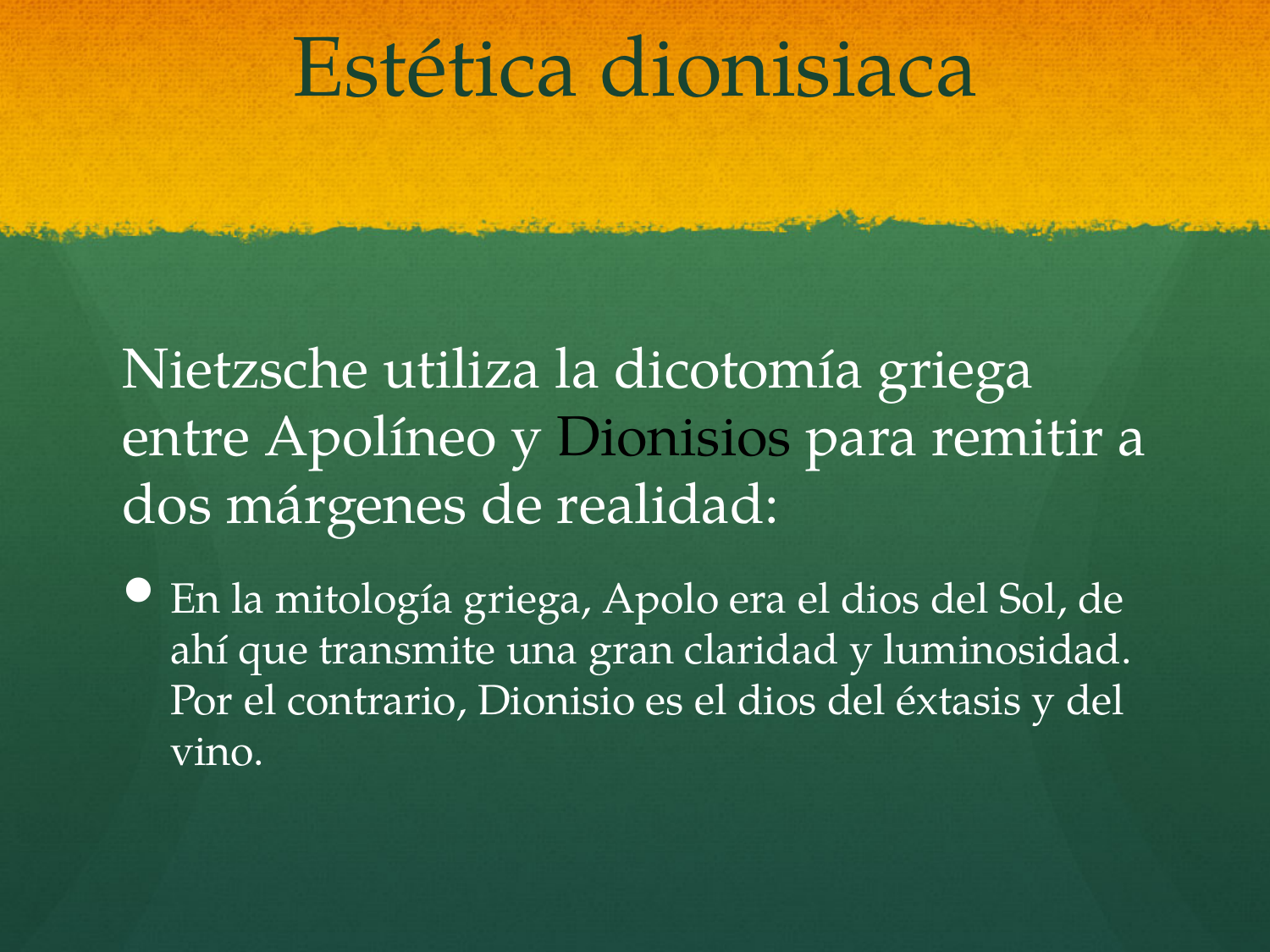

# Estética dionisiaca

Nietzsche utiliza la dicotomía griega entre Apolíneo y Dionisios para remitir a dos márgenes de realidad:
En la mitología griega, Apolo era el dios del Sol, de ahí que transmite una gran claridad y luminosidad. Por el contrario, Dionisio es el dios del éxtasis y del vino.